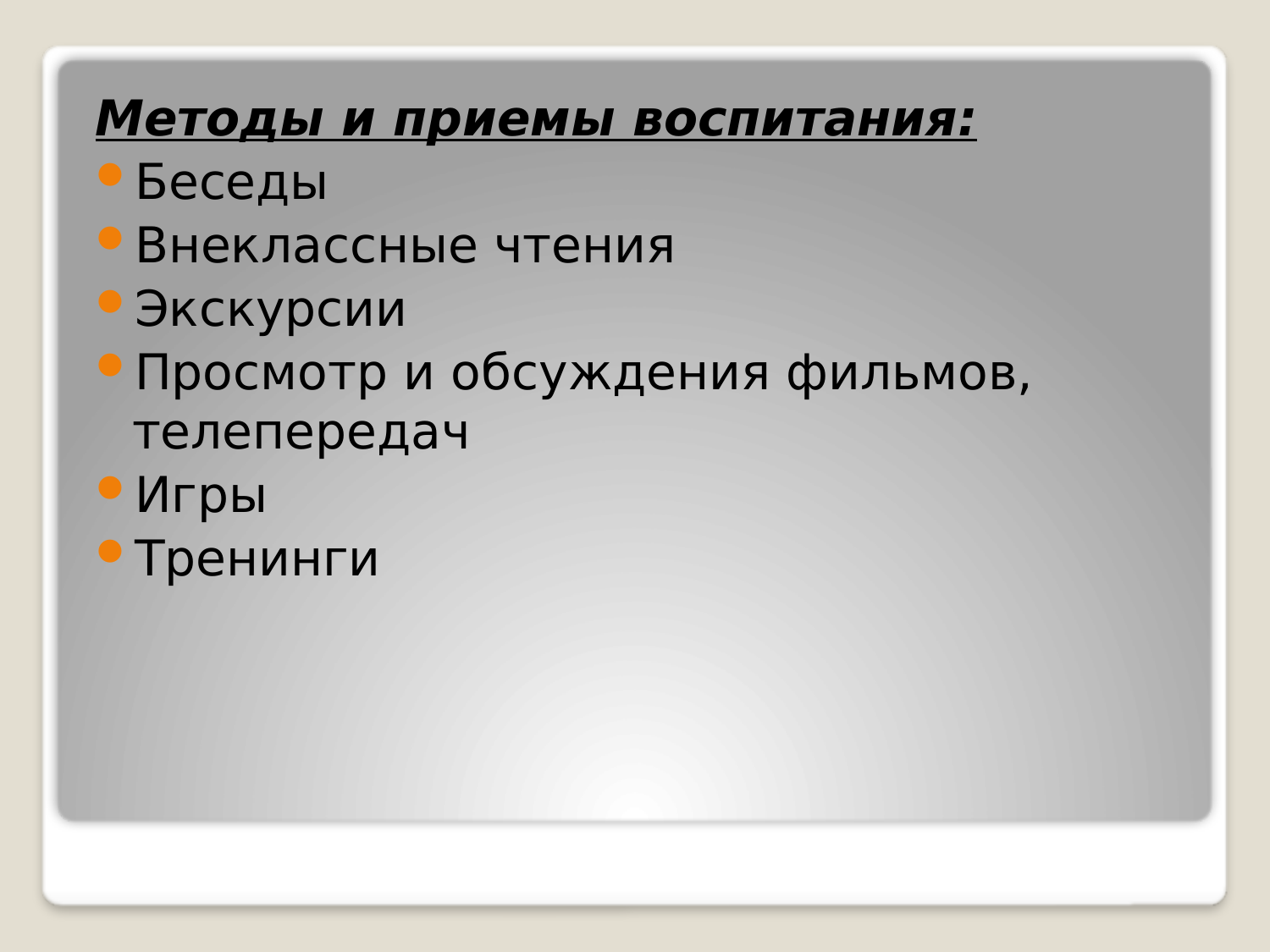

Методы и приемы воспитания:
Беседы
Внеклассные чтения
Экскурсии
Просмотр и обсуждения фильмов, телепередач
Игры
Тренинги

#